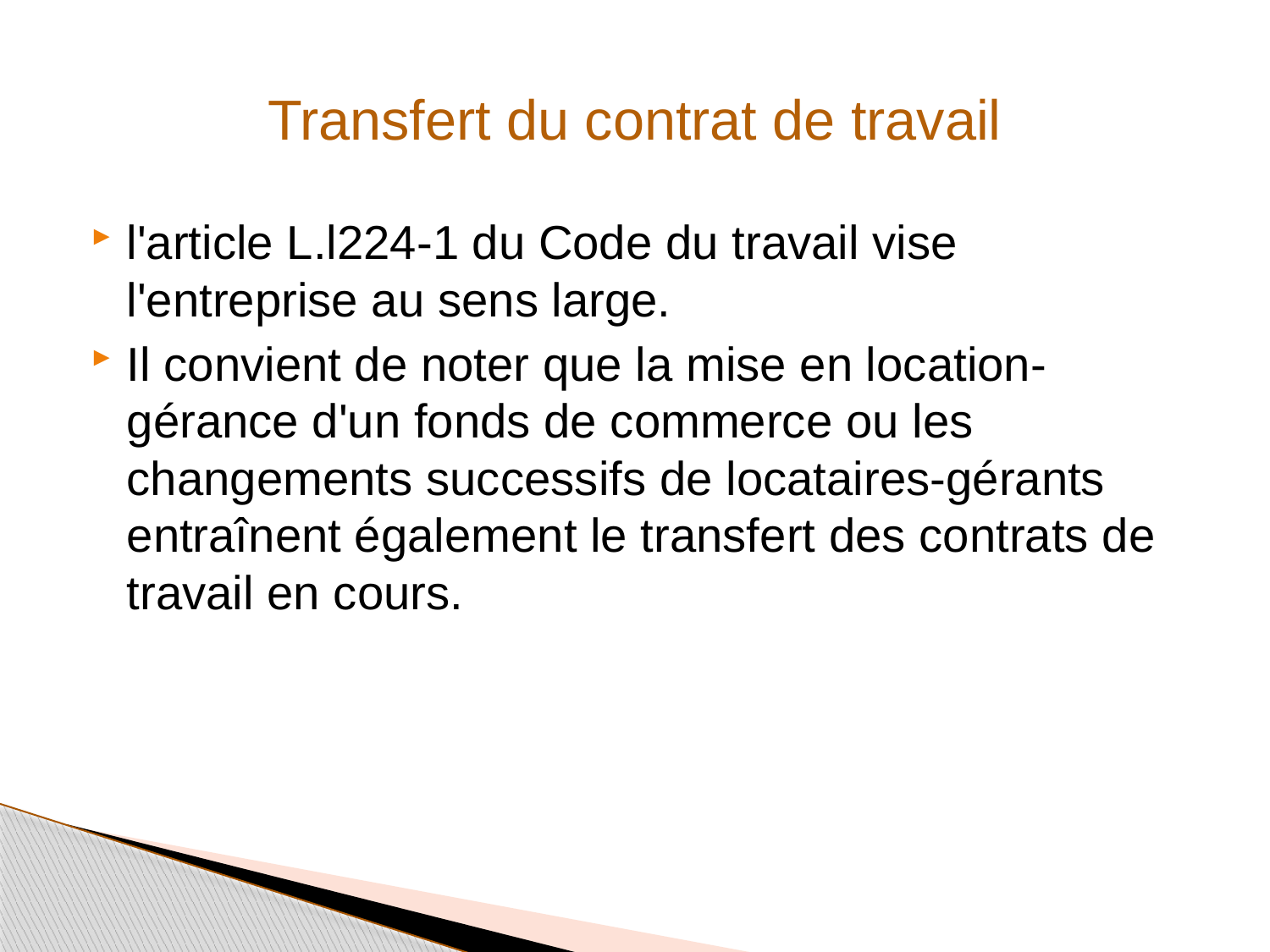

# Transfert du contrat de travail
l'article L.l224-1 du Code du travail vise l'entreprise au sens large.
Il convient de noter que la mise en location-gérance d'un fonds de commerce ou les changements successifs de locataires-gérants entraînent également le transfert des contrats de travail en cours.